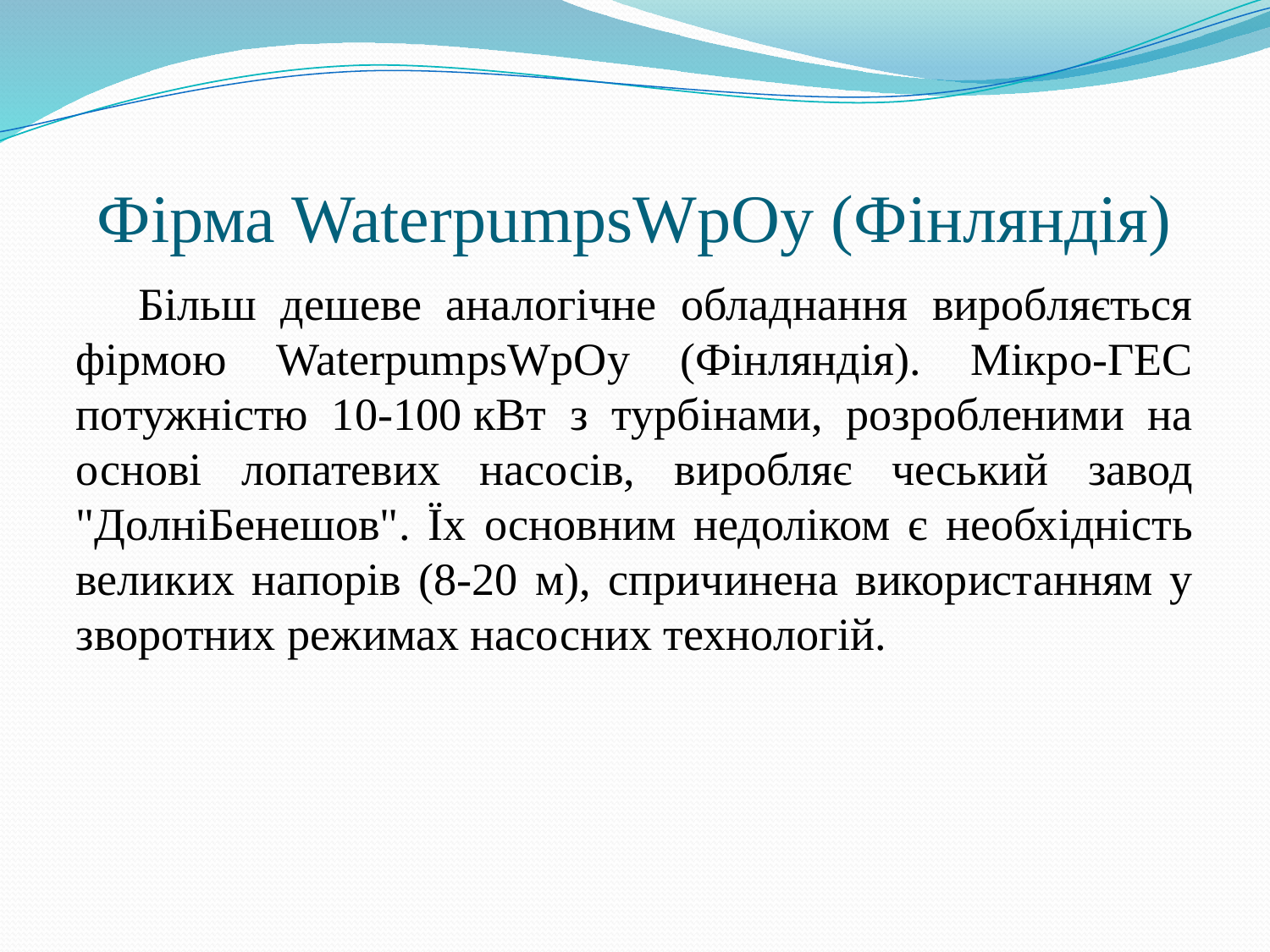

# Фірма WaterpumpsWpOy (Фінляндія)
Більш дешеве аналогічне обладнання виробляється фірмою WaterpumpsWpOy (Фінляндія). Мікро-ГЕС потужністю 10-100 кВт з турбінами, розробленими на основі лопатевих насосів, виробляє чеський завод "ДолніБенешов". Їх основним недоліком є необхідність великих напорів (8-20 м), спричинена використанням у зворотних режимах насосних технологій.